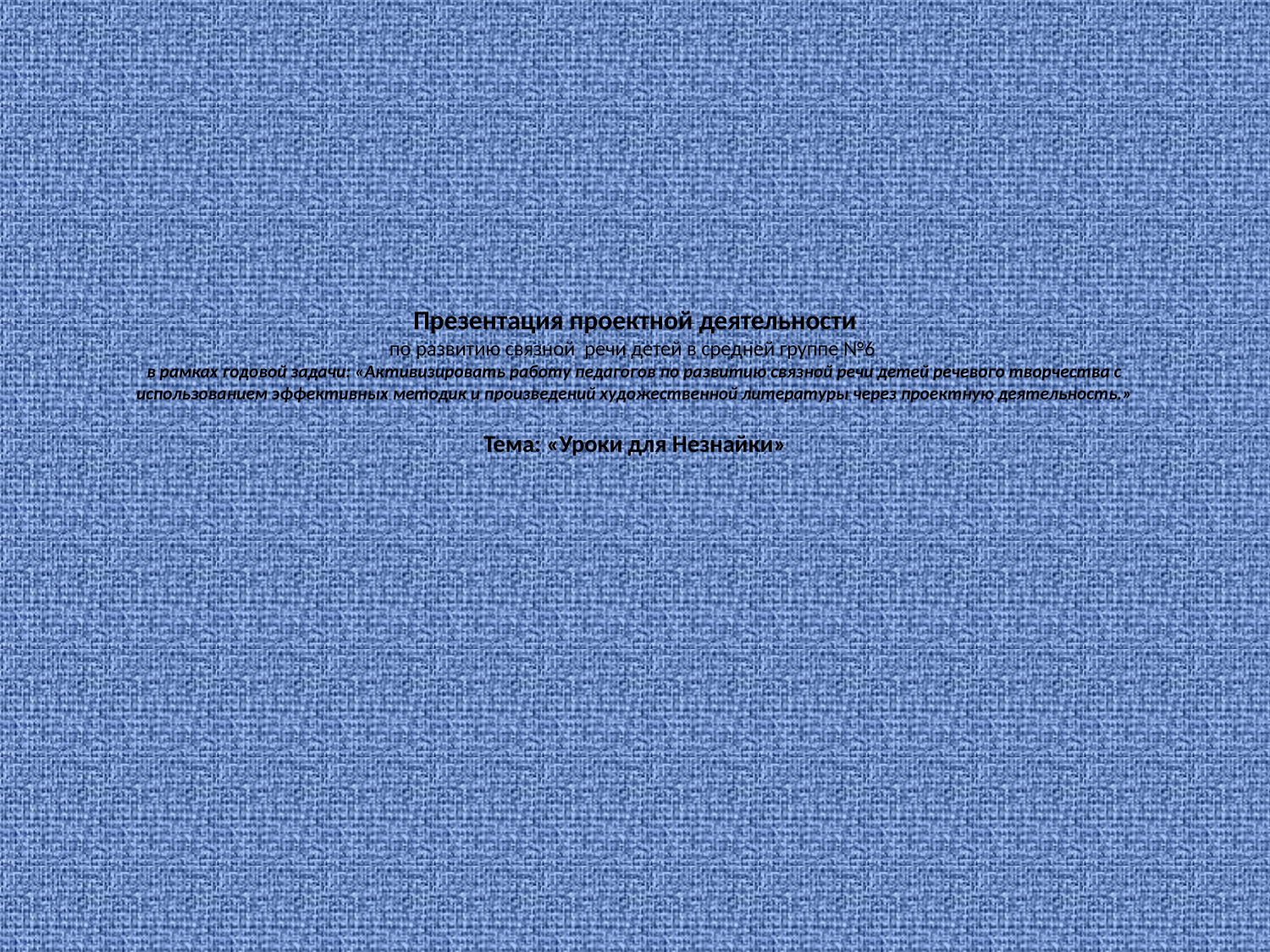

# Презентация проектной деятельности по развитию связной  речи детей в средней группе №6 в рамках годовой задачи: «Активизировать работу педагогов по развитию связной речи детей речевого творчества с использованием эффективных методик и произведений художественной литературы через проектную деятельность.» Тема: «Уроки для Незнайки»